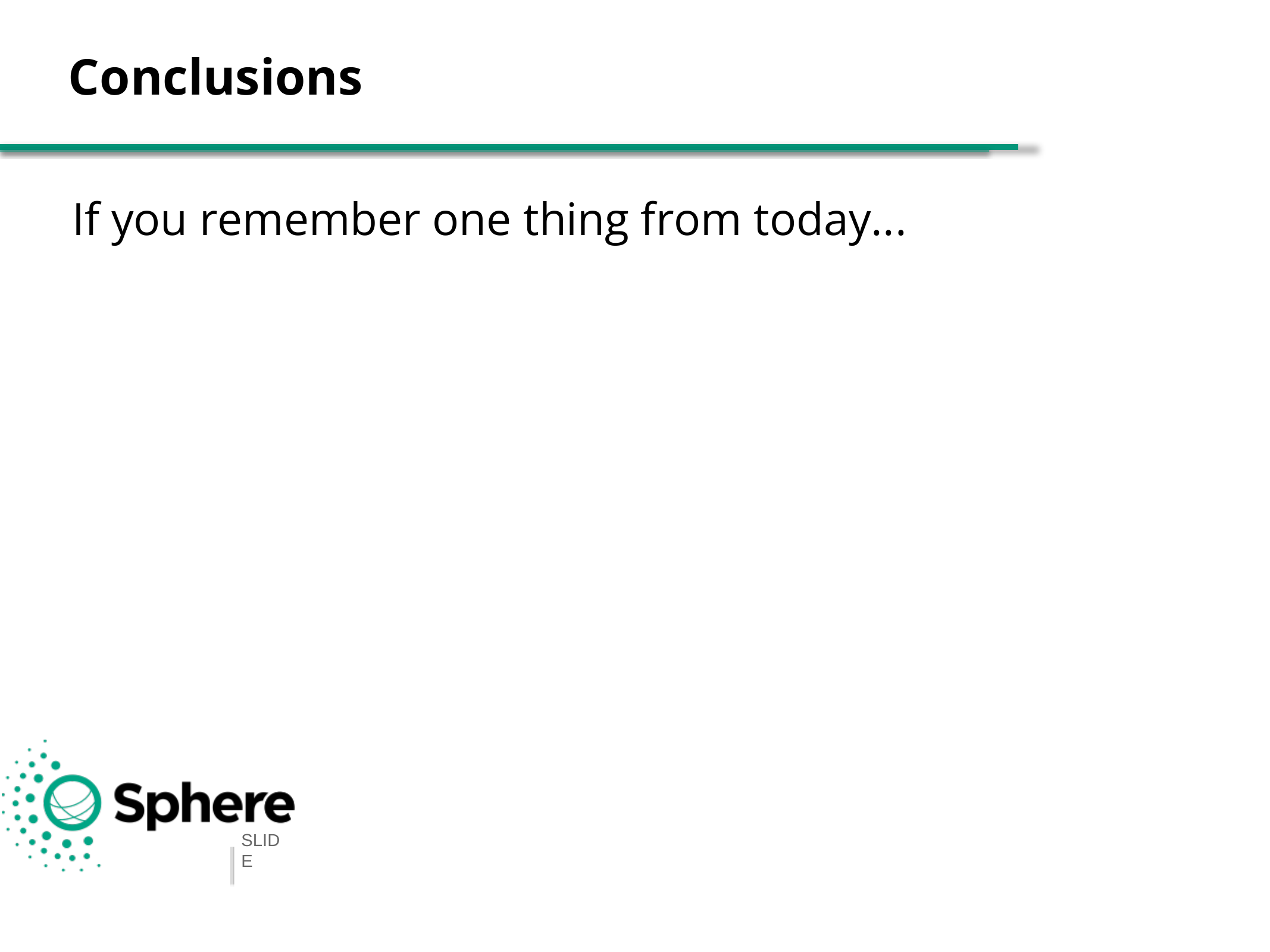

# Conclusions
If you remember one thing from today...